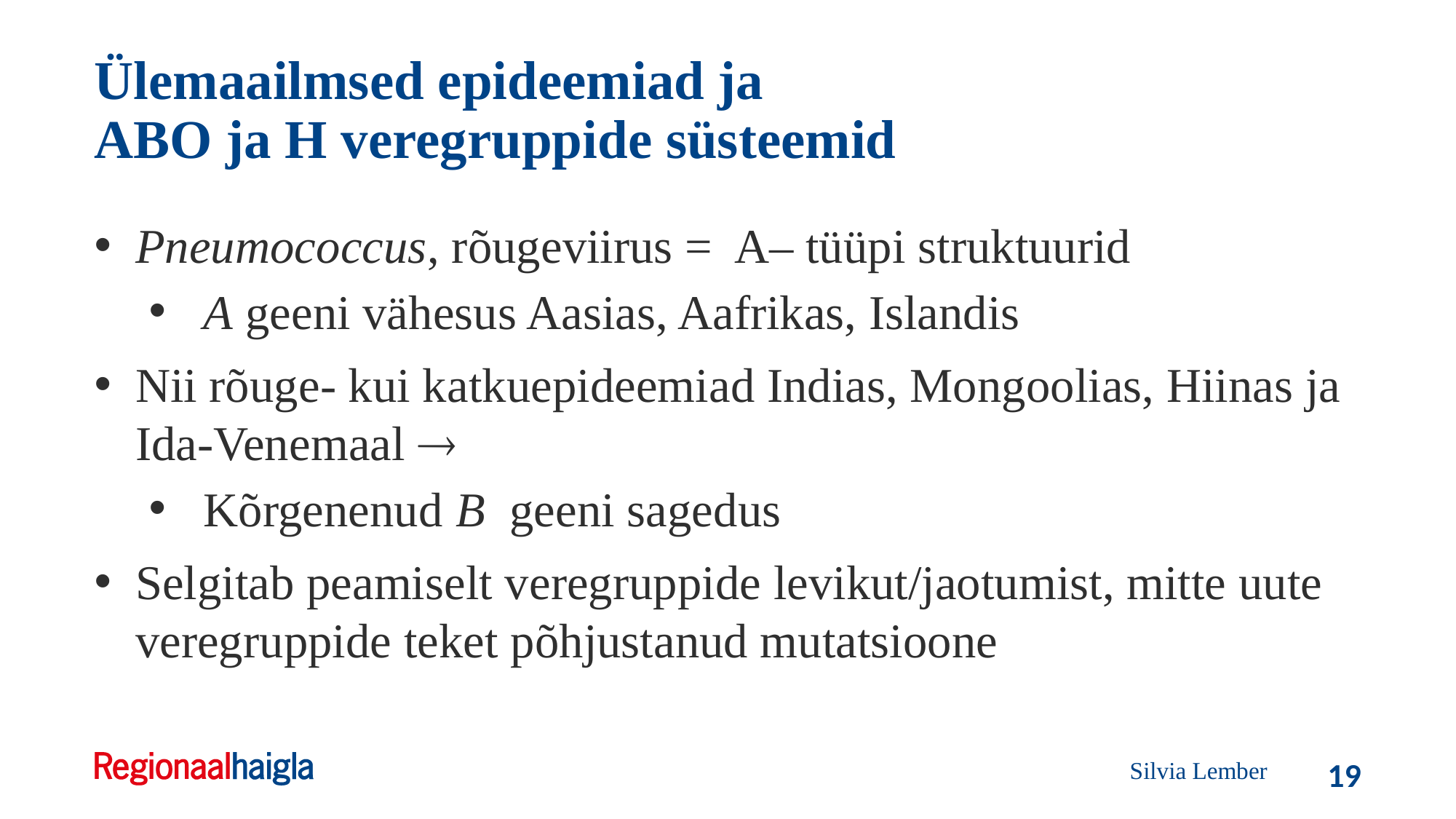

Ülemaailmsed epideemiad ja                                     ABO ja H veregruppide süsteemid

Pneumococcus, rõugeviirus =  A– tüüpi struktuurid
A geeni vähesus Aasias, Aafrikas, Islandis
Nii rõuge- kui katkuepideemiad Indias, Mongoolias, Hiinas ja Ida-Venemaal →
Kõrgenenud B  geeni sagedus
Selgitab peamiselt veregruppide levikut/jaotumist, mitte uute veregruppide teket põhjustanud mutatsioone